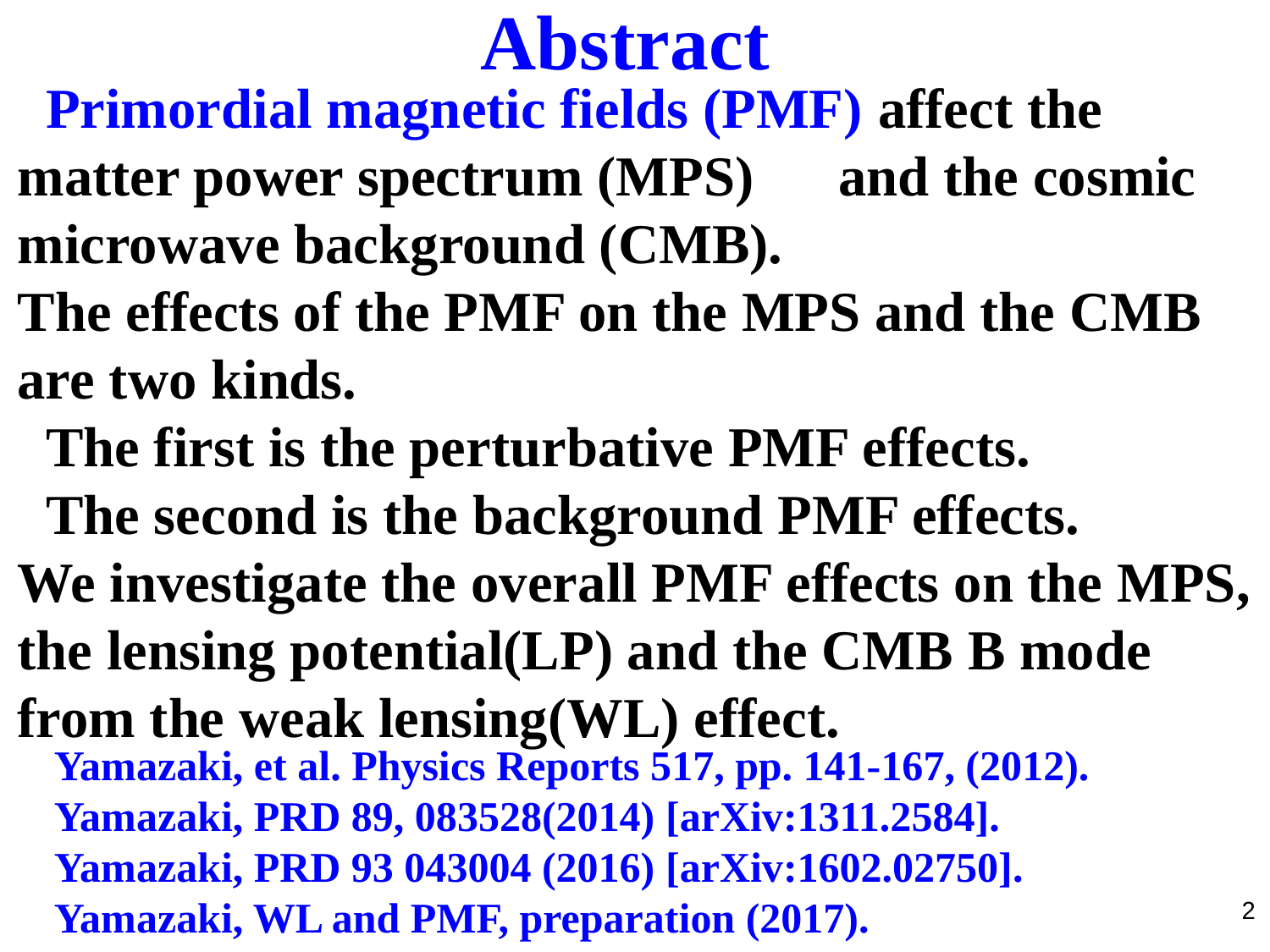

Abstract
  Primordial magnetic fields (PMF) affect the matter power spectrum (MPS)　and the cosmic microwave background (CMB).
The effects of the PMF on the MPS and the CMB are two kinds.
  The first is the perturbative PMF effects.
  The second is the background PMF effects.
We investigate the overall PMF effects on the MPS, the lensing potential(LP) and the CMB B mode from the weak lensing(WL) effect.
Yamazaki, et al. Physics Reports 517, pp. 141-167, (2012).
Yamazaki, PRD 89, 083528(2014) [arXiv:1311.2584].
Yamazaki, PRD 93 043004 (2016) [arXiv:1602.02750].
Yamazaki, WL and PMF, preparation (2017).
2